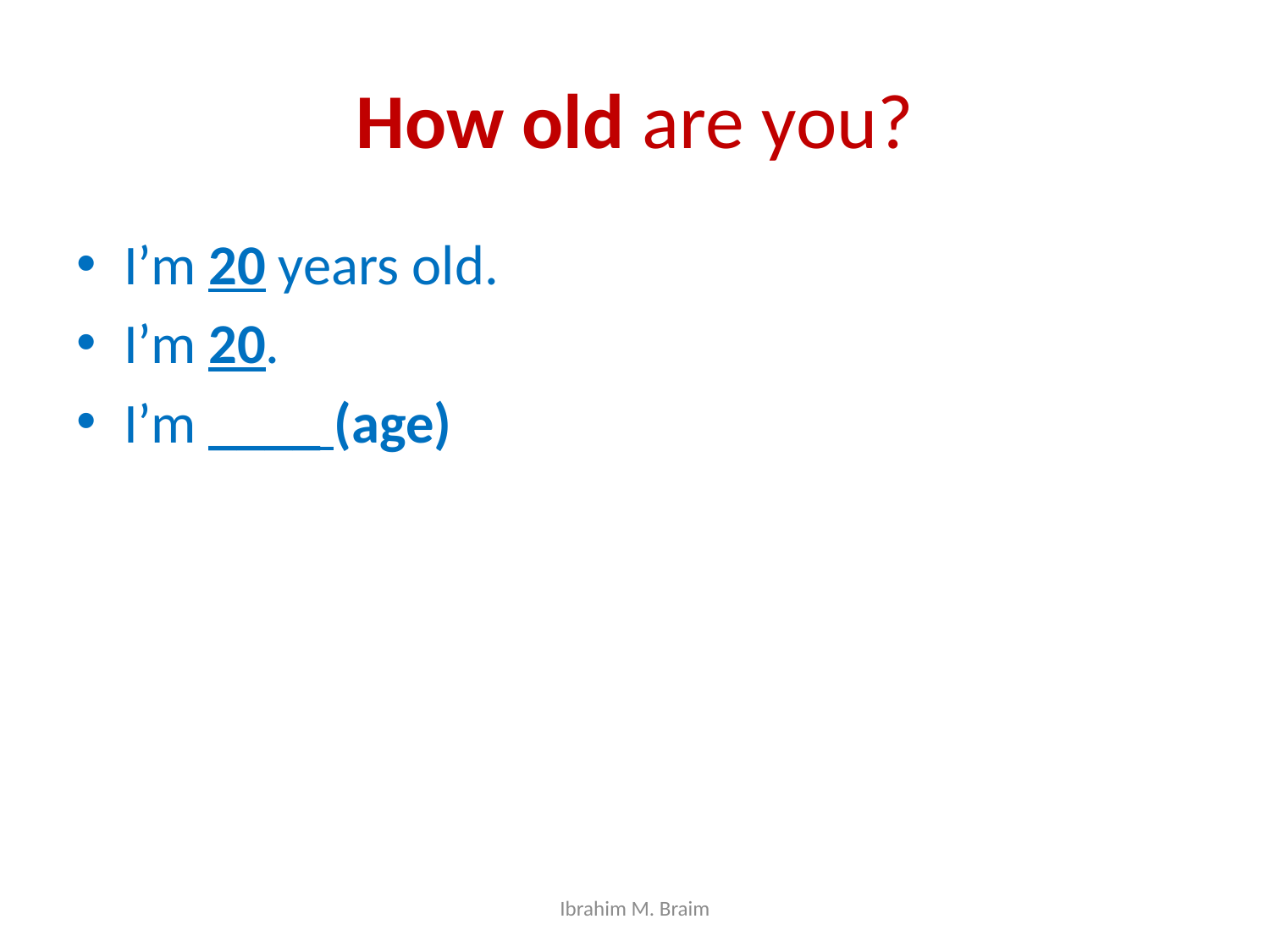

# How old are you?
I’m 20 years old.
I’m 20.
I’m ____ (age)

Ibrahim M. Braim